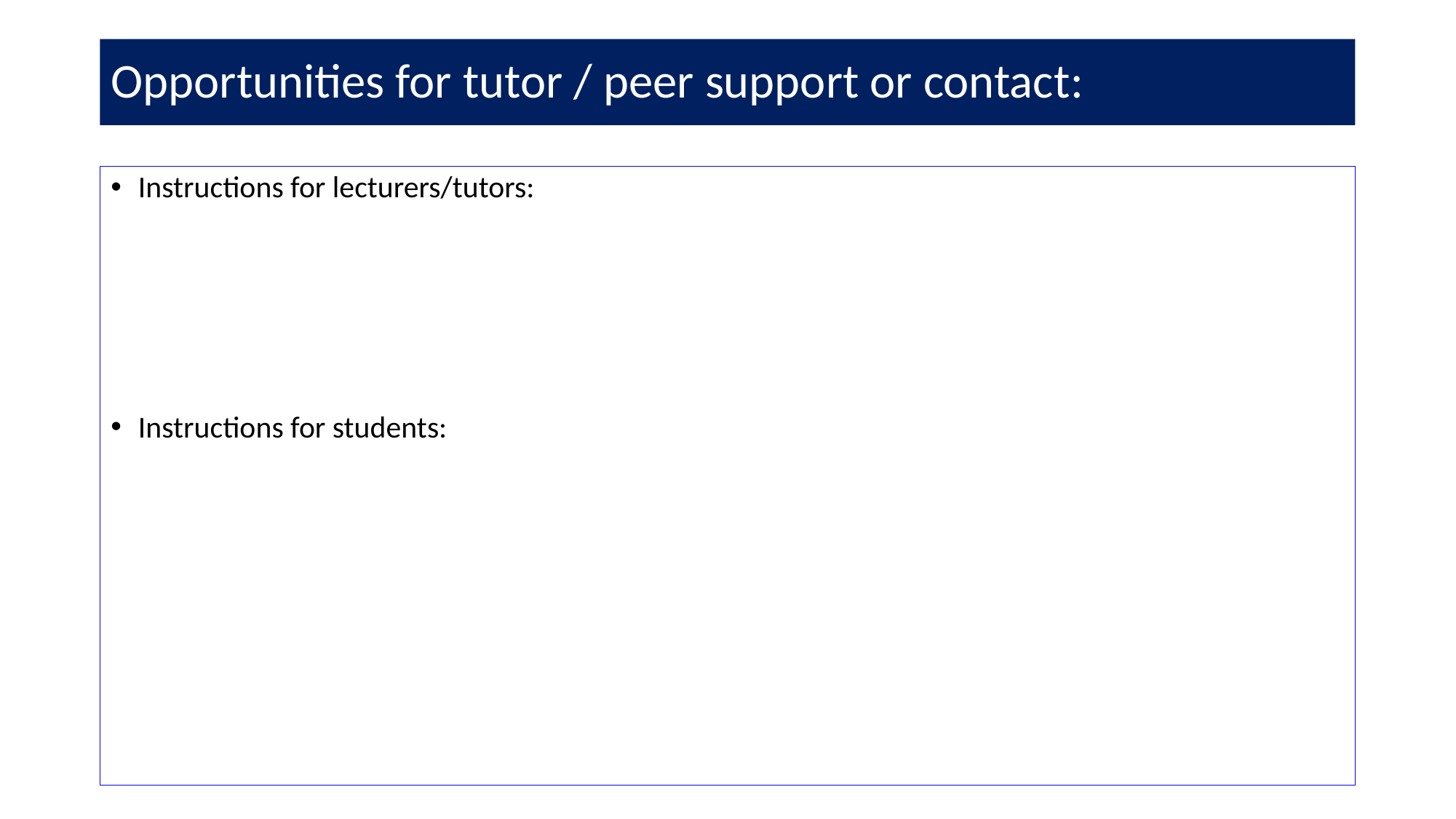

# Opportunities for tutor / peer support or contact:
Instructions for lecturers/tutors:

Instructions for students: